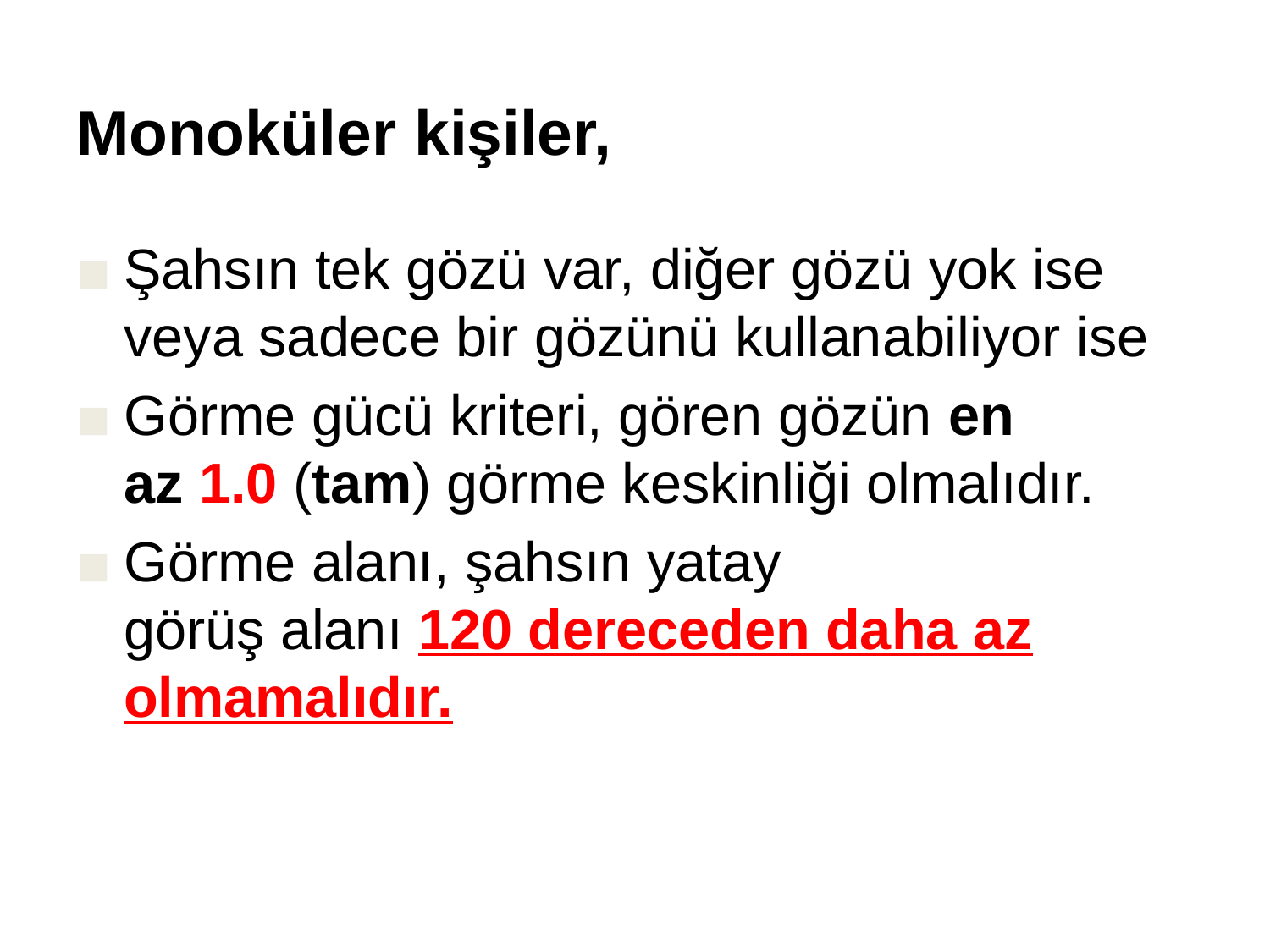

# Monoküler kişiler,
Şahsın tek gözü var, diğer gözü yok ise veya sadece bir gözünü kullanabiliyor ise
Görme gücü kriteri, gören gözün en az 1.0 (tam) görme keskinliği olmalıdır.
Görme alanı, şahsın yatay görüş alanı 120 dereceden daha az olmamalıdır.